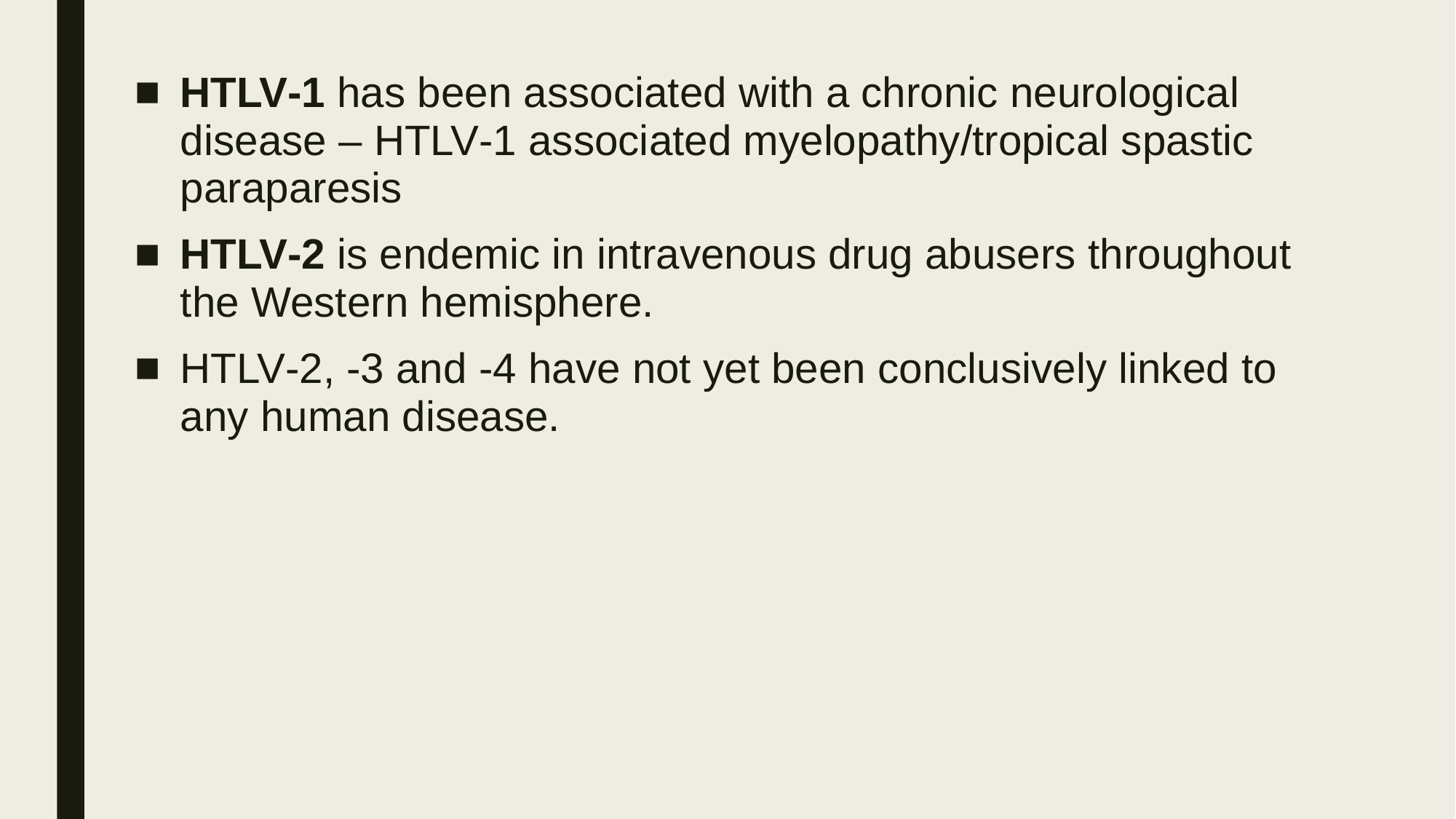

HTLV‐1 has been associated with a chronic neurological disease – HTLV‐1 associated myelopathy/tropical spastic paraparesis
HTLV‐2 is endemic in intravenous drug abusers throughout the Western hemisphere.
HTLV‐2, ‐3 and ‐4 have not yet been conclusively linked to any human disease.